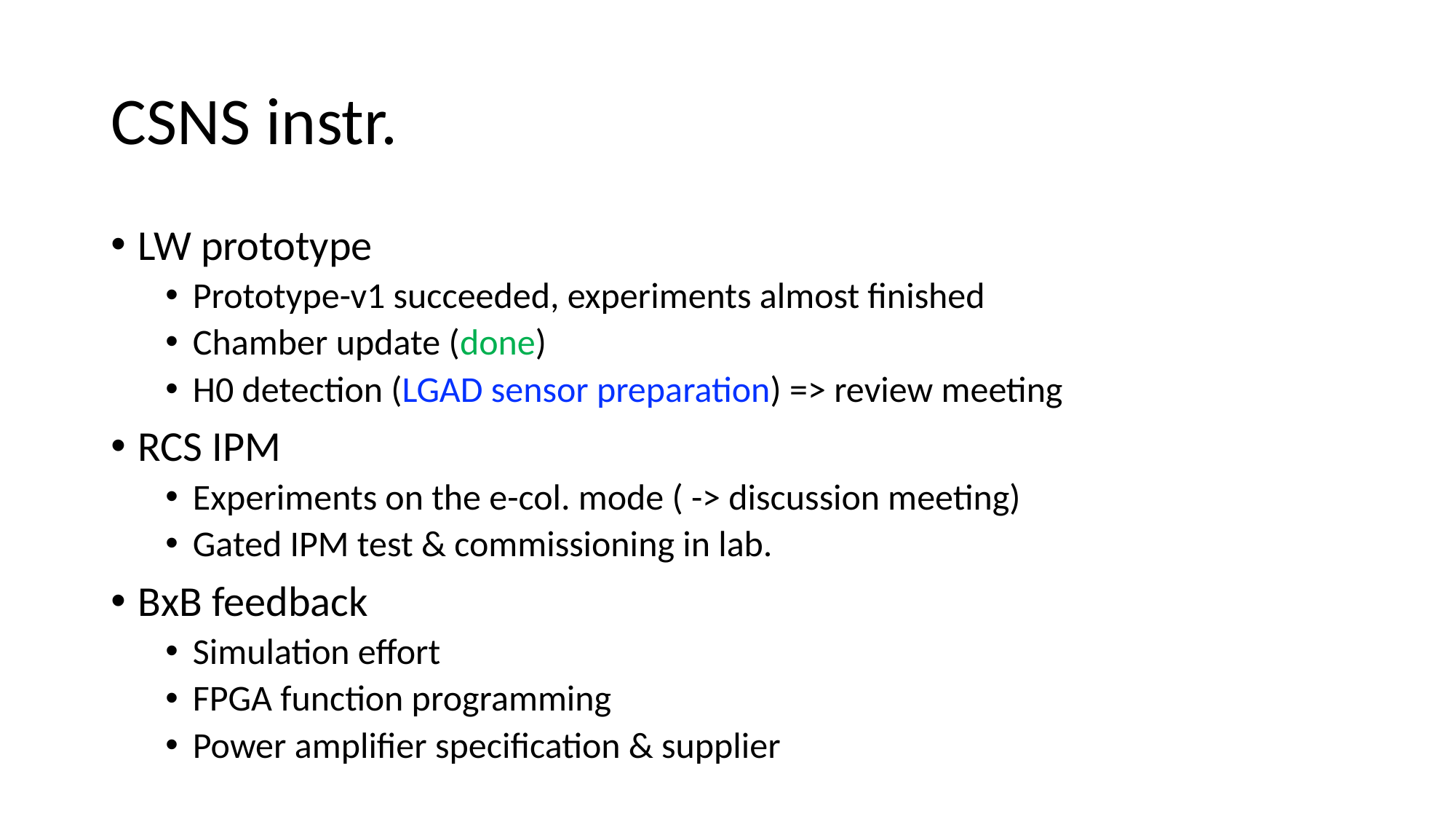

# CSNS instr.
LW prototype
Prototype-v1 succeeded, experiments almost finished
Chamber update (done)
H0 detection (LGAD sensor preparation) => review meeting
RCS IPM
Experiments on the e-col. mode ( -> discussion meeting)
Gated IPM test & commissioning in lab.
BxB feedback
Simulation effort
FPGA function programming
Power amplifier specification & supplier